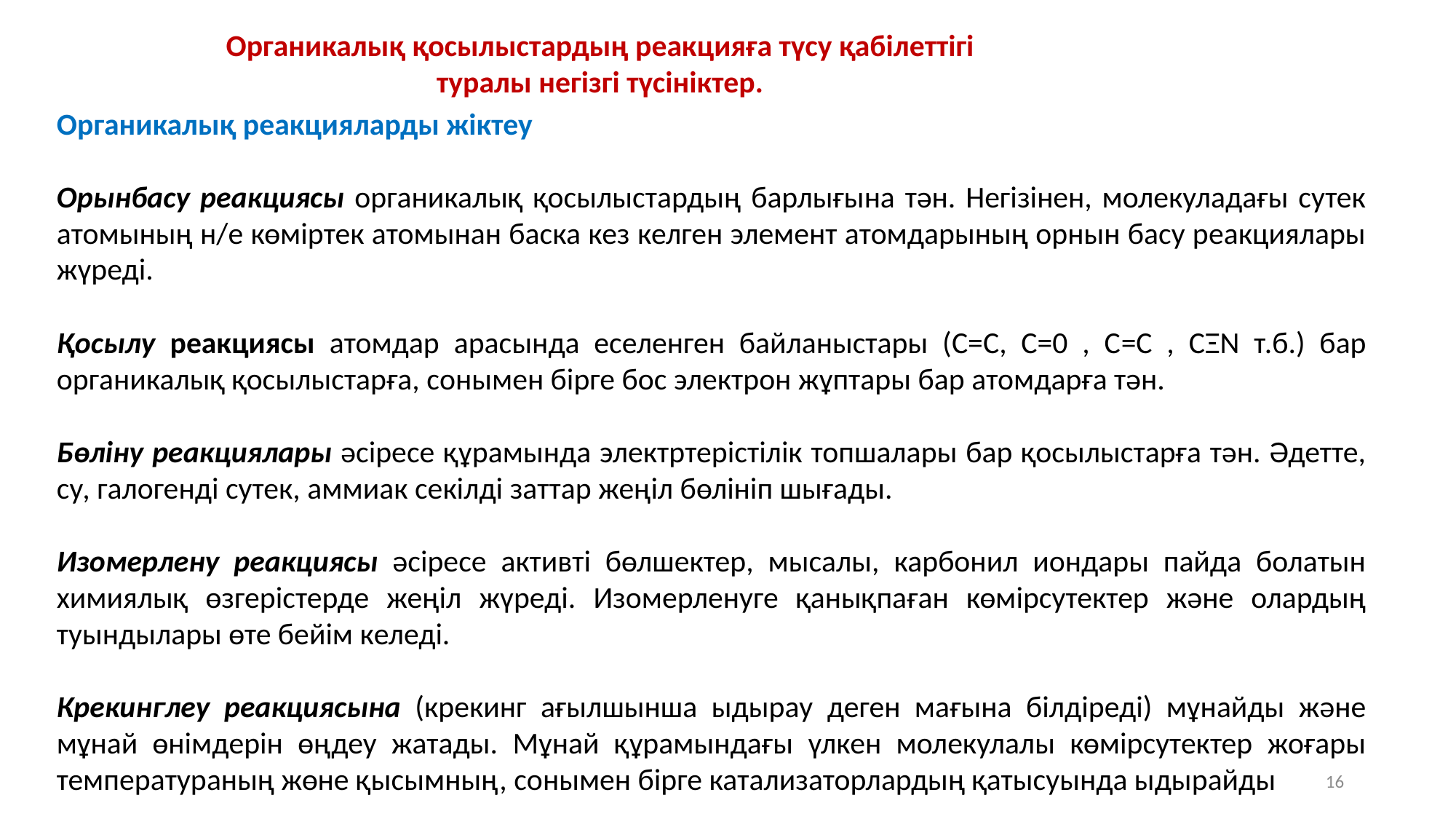

Органикалық қосылыстардың реакцияға түсу қабілеттігі
туралы негізгі түсініктер.
Органикалық реакцияларды жіктеу

Орынбасу реакциясы органикалық қосылыстардың барлығына тән. Негізінен, молекуладағы сутек атомының н/е көміртек атомынан баска кез келген элемент атомдарының орнын басу реакциялары жүреді.

Қосылу реакциясы атомдар арасында еселенген байланыстары (С=С, С=0 , С=С , СΞN т.б.) бар органикалық қосылыстарға, сонымен бірге бос электрон жұптары бар атомдарға тән.

Бөліну реакциялары әсіресе құрамында электртерістілік топшалары бар қосылыстарға тән. Әдетте, су, галогенді сутек, аммиак секілді заттар жеңіл бөлініп шығады.

Изомерлену реакциясы әсіресе активті бөлшектер, мысалы, карбонил иондары пайда болатын химиялық өзгерістерде жеңіл жүреді. Изомерленуге қанықпаған көмірсутектер және олардың туындылары өте бейім келеді.

Крекинглеу реакциясына (крекинг ағылшынша ыдырау деген мағына білдіреді) мұнайды және мұнай өнімдерін өңдеу жатады. Мұнай құрамындағы үлкен молекулалы көмірсутектер жоғары температураның жөне қысымның, сонымен бірге катализаторлардың қатысуында ыдырайды
16